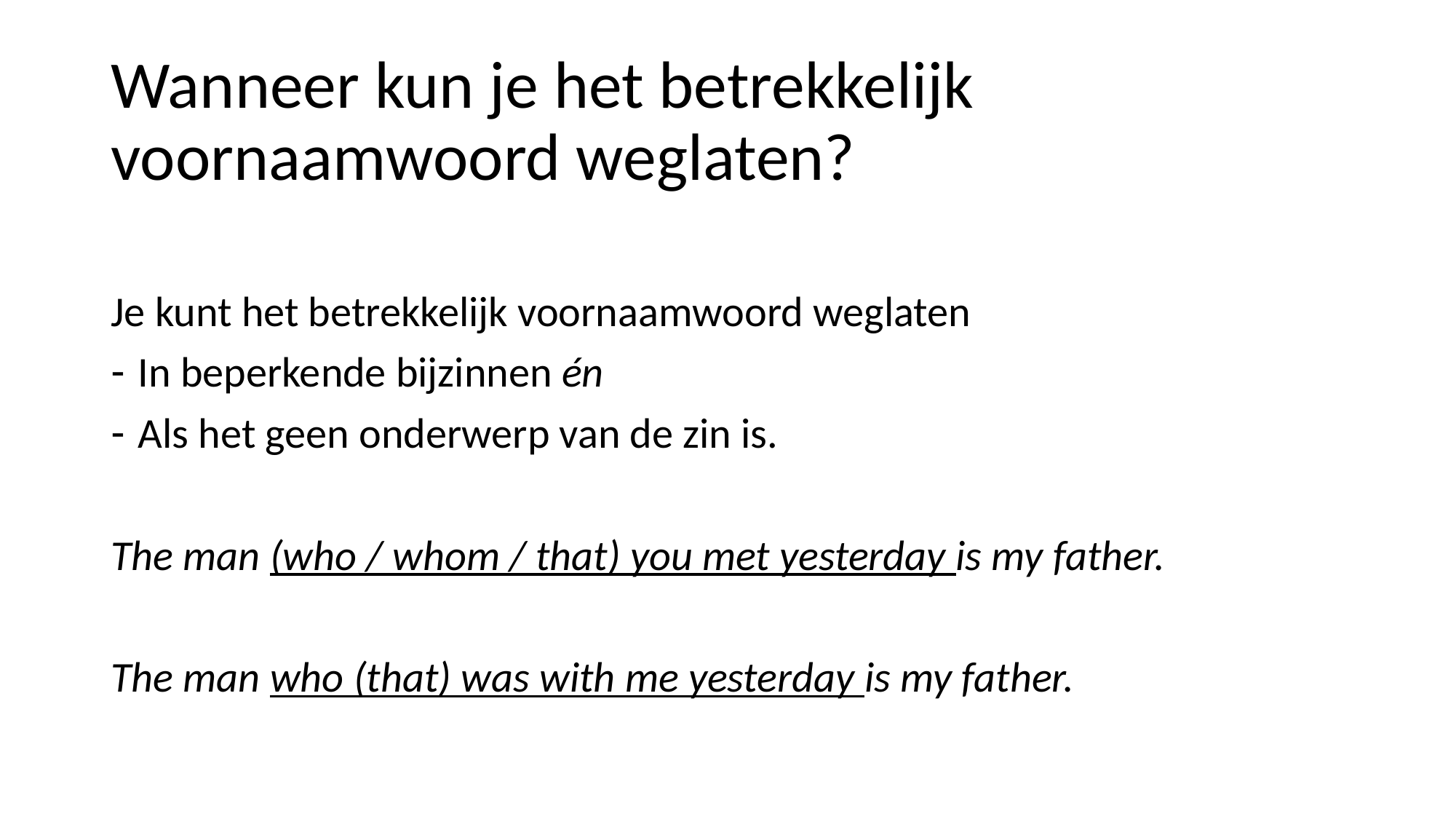

# Wanneer kun je het betrekkelijk voornaamwoord weglaten?

Je kunt het betrekkelijk voornaamwoord weglaten
In beperkende bijzinnen én
Als het geen onderwerp van de zin is.

The man (who / whom / that) you met yesterday is my father.

The man who (that) was with me yesterday is my father.